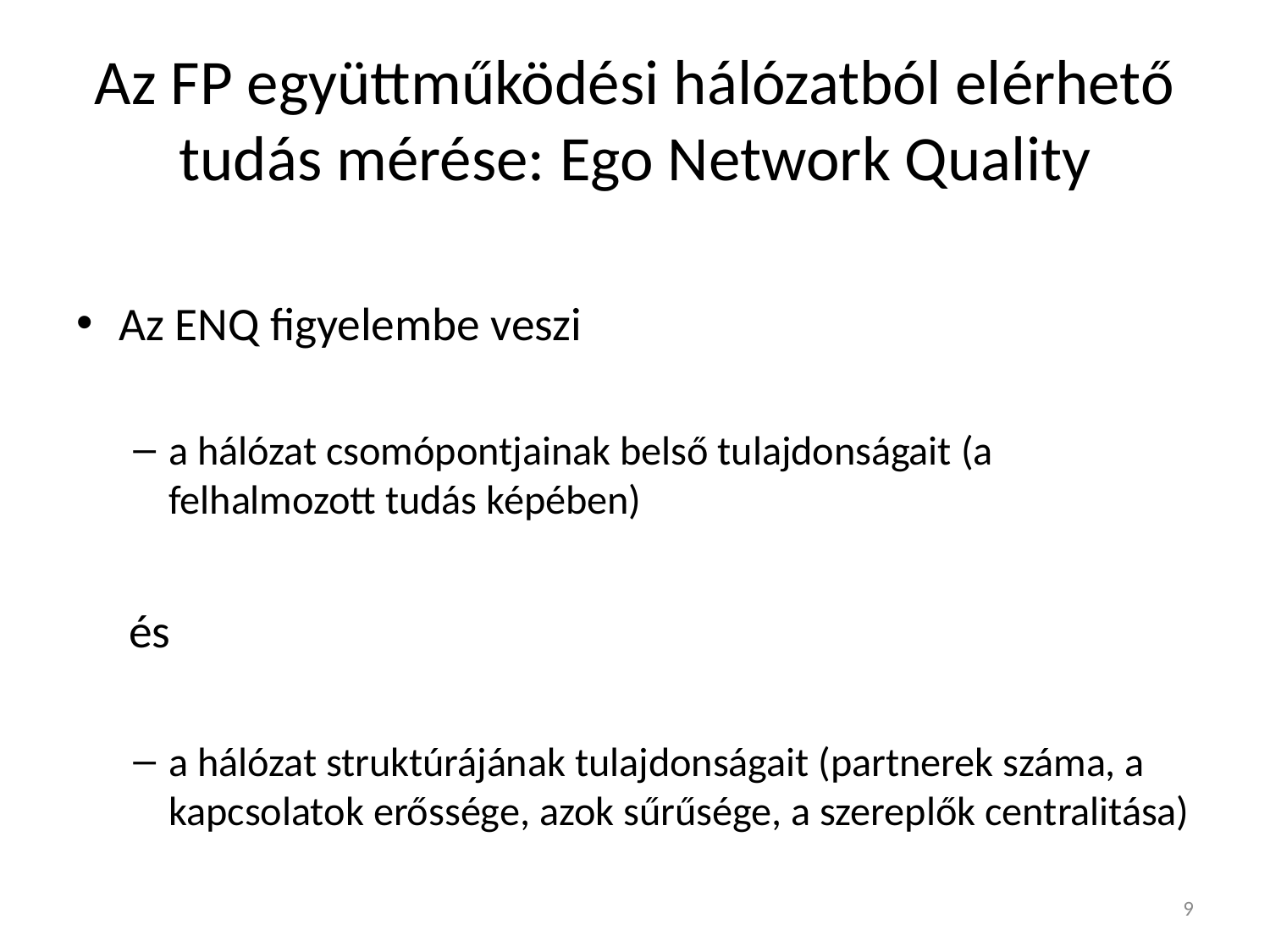

# Az FP együttműködési hálózatból elérhető tudás mérése: Ego Network Quality

Az ENQ figyelembe veszi

a hálózat csomópontjainak belső tulajdonságait (a felhalmozott tudás képében)

     és

a hálózat struktúrájának tulajdonságait (partnerek száma, a kapcsolatok erőssége, azok sűrűsége, a szereplők centralitása)

9